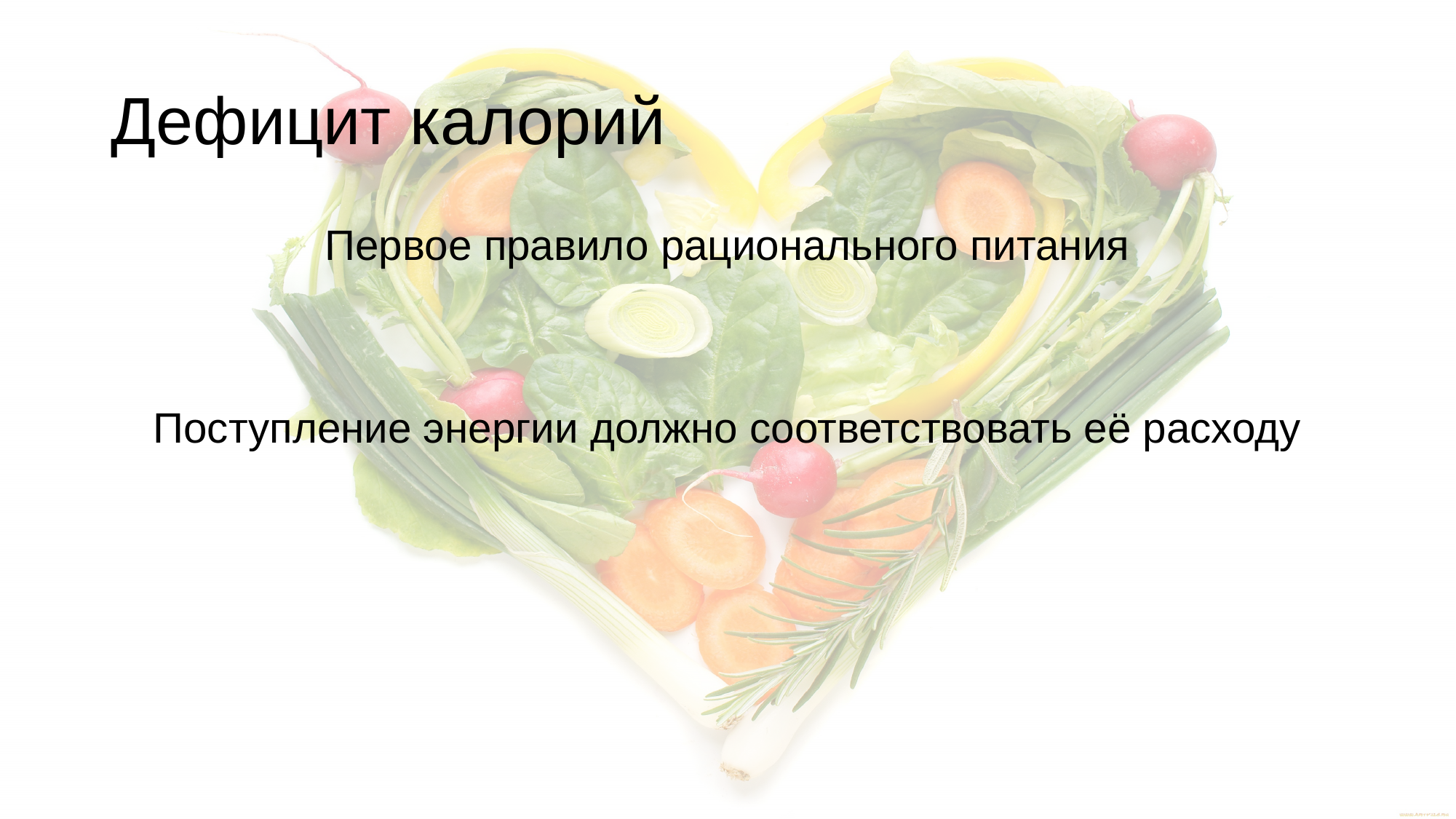

# Дефицит калорий
Первое правило рационального питания

Поступление энергии должно соответствовать её расходу